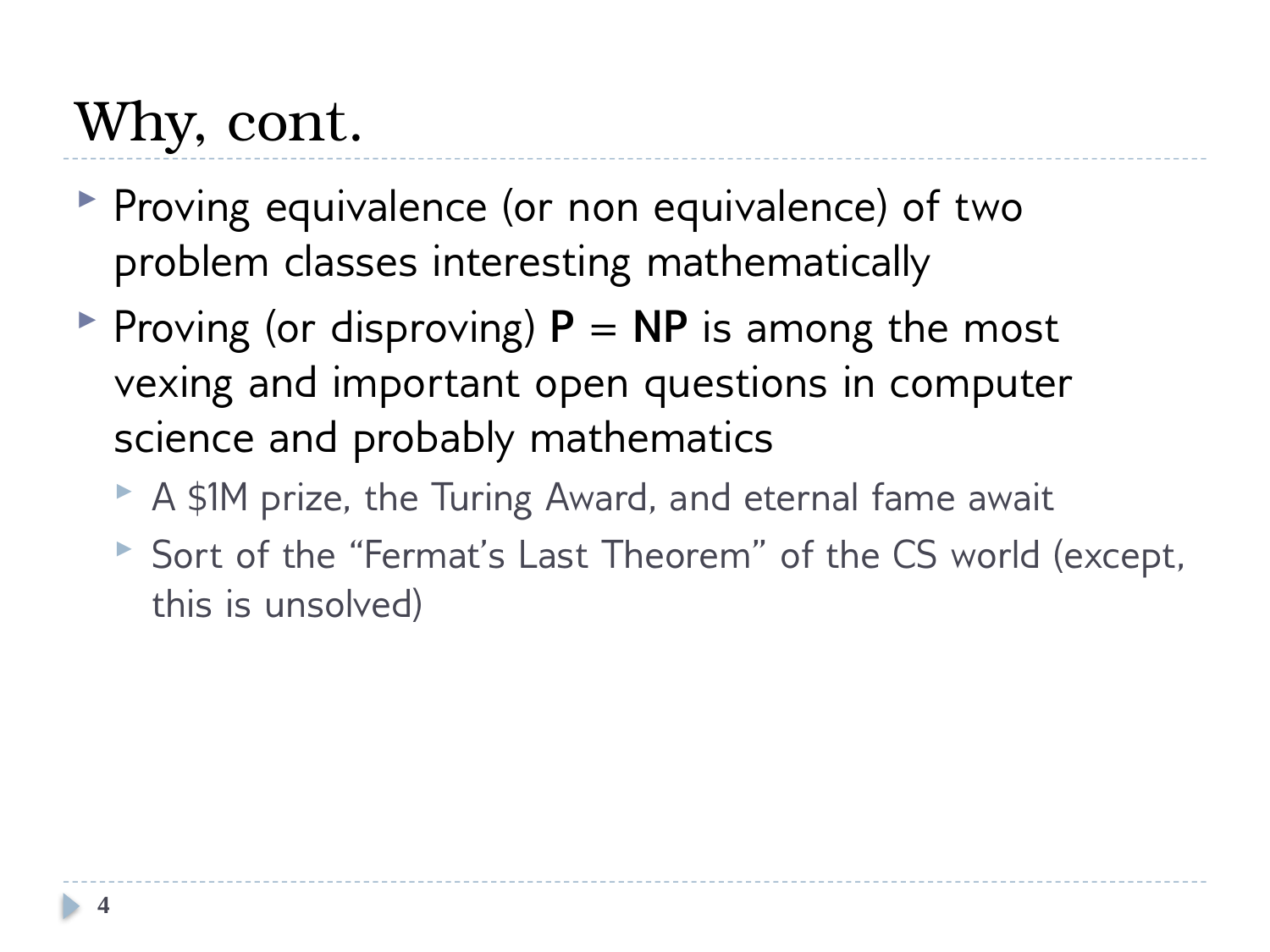

# Why, cont.
Proving equivalence (or non equivalence) of two problem classes interesting mathematically
Proving (or disproving) P = NP is among the most vexing and important open questions in computer science and probably mathematics
A $1M prize, the Turing Award, and eternal fame await
Sort of the “Fermat’s Last Theorem” of the CS world (except, this is unsolved)
4